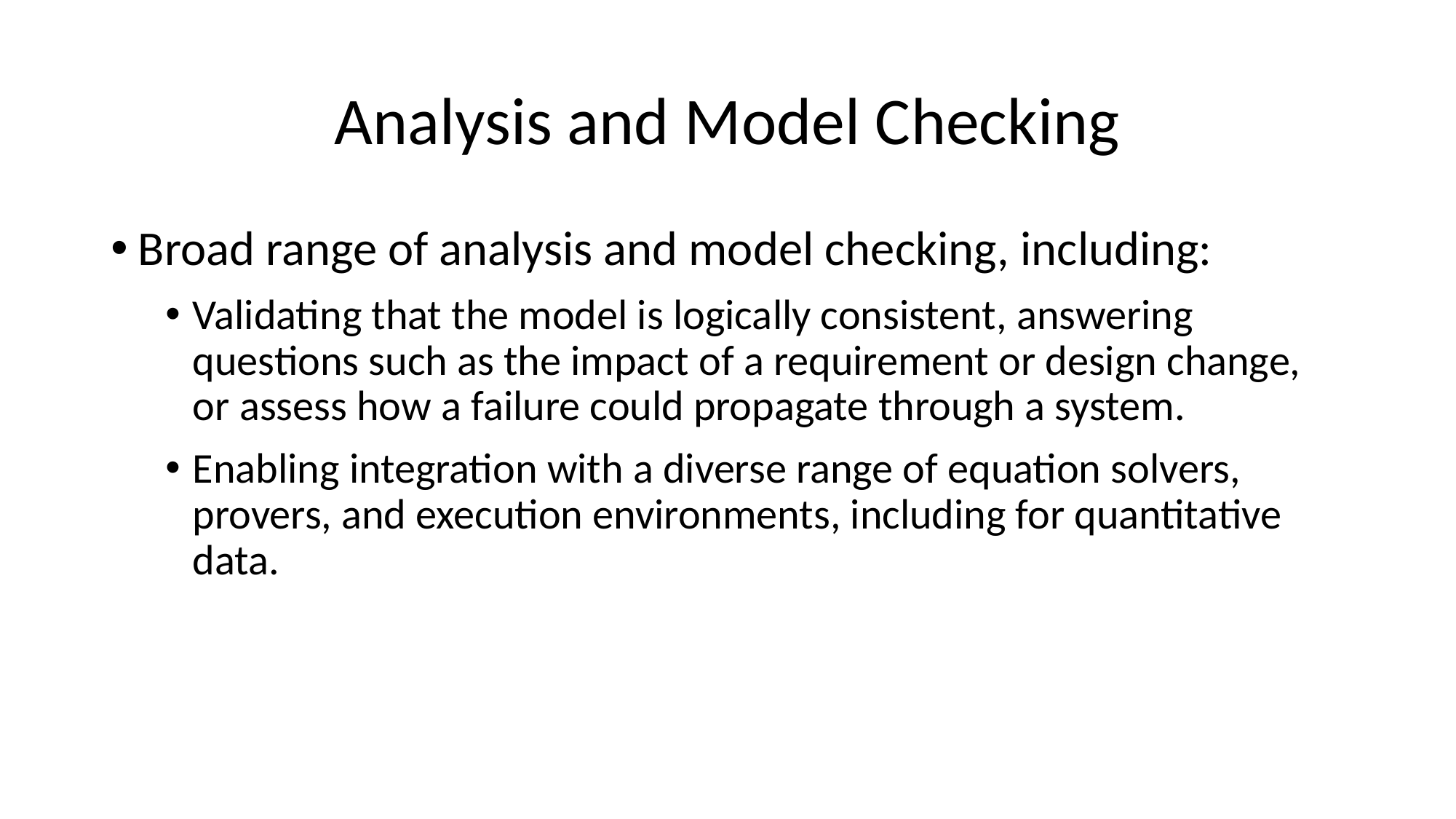

# Analysis and Model Checking
Broad range of analysis and model checking, including:
Validating that the model is logically consistent, answering questions such as the impact of a requirement or design change, or assess how a failure could propagate through a system.
Enabling integration with a diverse range of equation solvers, provers, and execution environments, including for quantitative data.